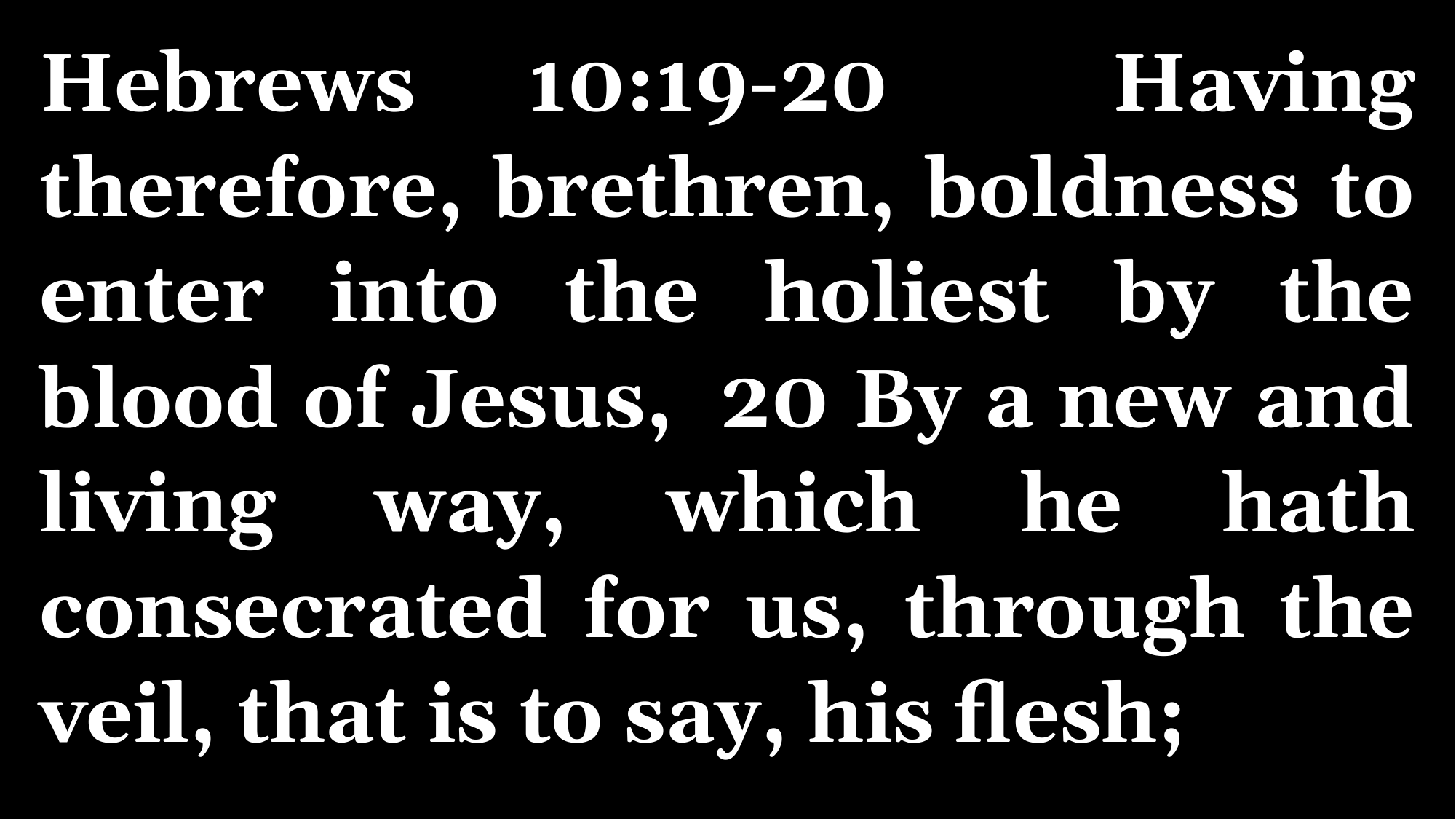

Hebrews 10:19-20  Having therefore, brethren, boldness to enter into the holiest by the blood of Jesus,  20 By a new and living way, which he hath consecrated for us, through the veil, that is to say, his flesh;